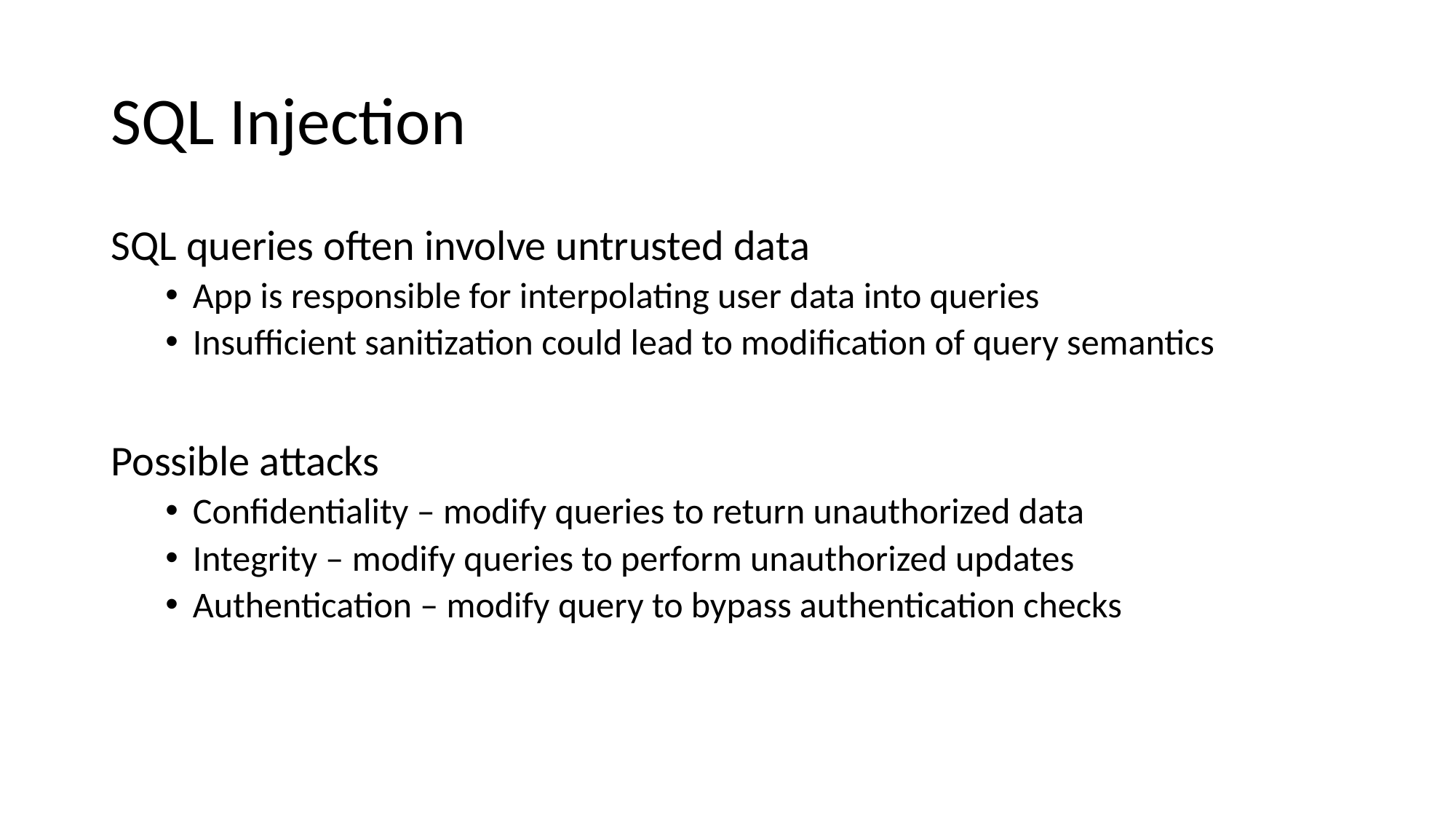

# SQL Injection
SQL queries often involve untrusted data
App is responsible for interpolating user data into queries
Insufficient sanitization could lead to modification of query semantics

Possible attacks
Confidentiality – modify queries to return unauthorized data
Integrity – modify queries to perform unauthorized updates
Authentication – modify query to bypass authentication checks